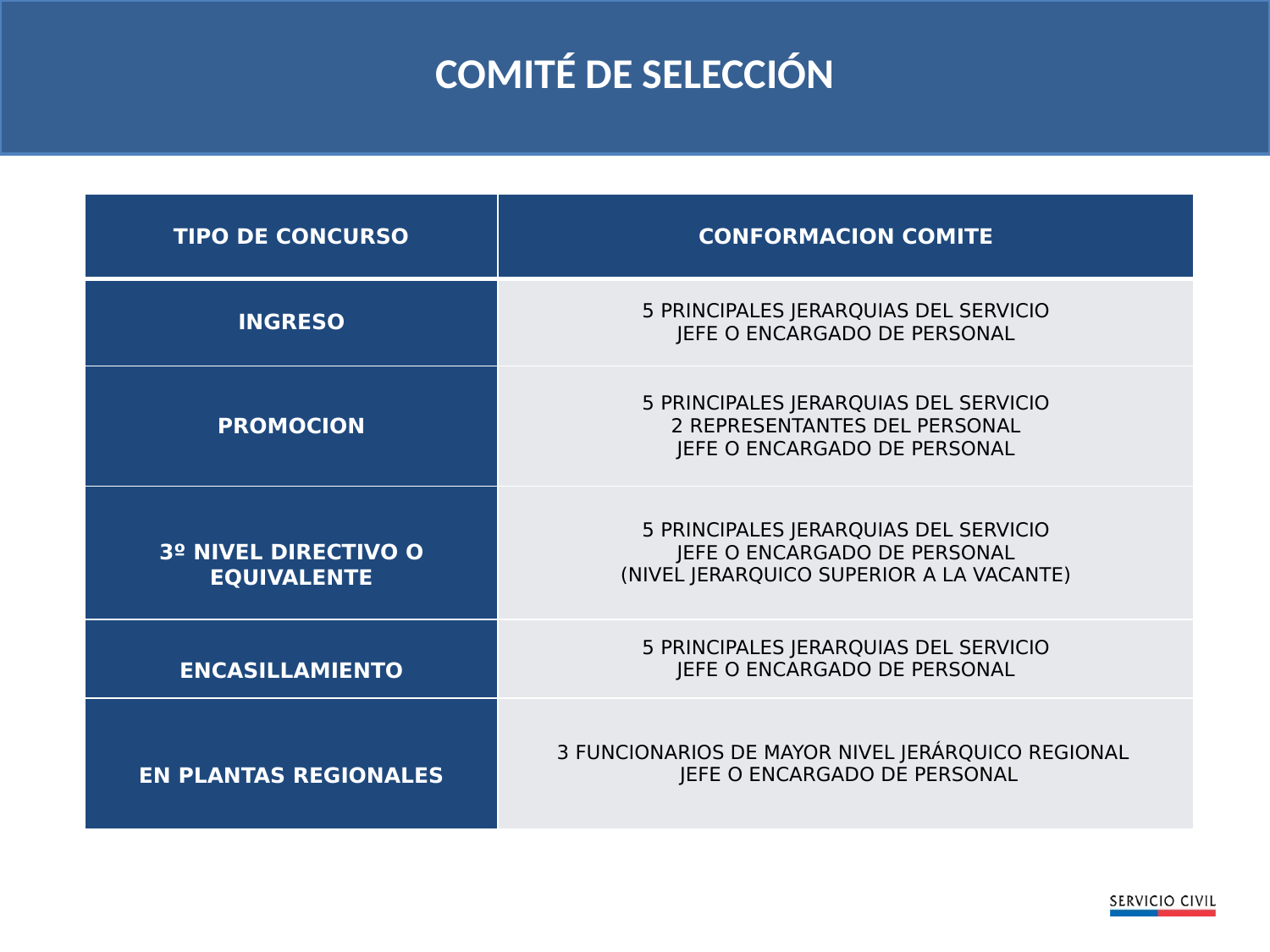

COMITÉ DE SELECCIÓN
| TIPO DE CONCURSO | CONFORMACION COMITE |
| --- | --- |
| INGRESO | 5 PRINCIPALES JERARQUIAS DEL SERVICIO JEFE O ENCARGADO DE PERSONAL |
| PROMOCION | 5 PRINCIPALES JERARQUIAS DEL SERVICIO 2 REPRESENTANTES DEL PERSONAL JEFE O ENCARGADO DE PERSONAL |
| 3º NIVEL DIRECTIVO O EQUIVALENTE | 5 PRINCIPALES JERARQUIAS DEL SERVICIO JEFE O ENCARGADO DE PERSONAL (NIVEL JERARQUICO SUPERIOR A LA VACANTE) |
| ENCASILLAMIENTO | 5 PRINCIPALES JERARQUIAS DEL SERVICIO JEFE O ENCARGADO DE PERSONAL |
| EN PLANTAS REGIONALES | 3 FUNCIONARIOS DE MAYOR NIVEL JERÁRQUICO REGIONAL JEFE O ENCARGADO DE PERSONAL |